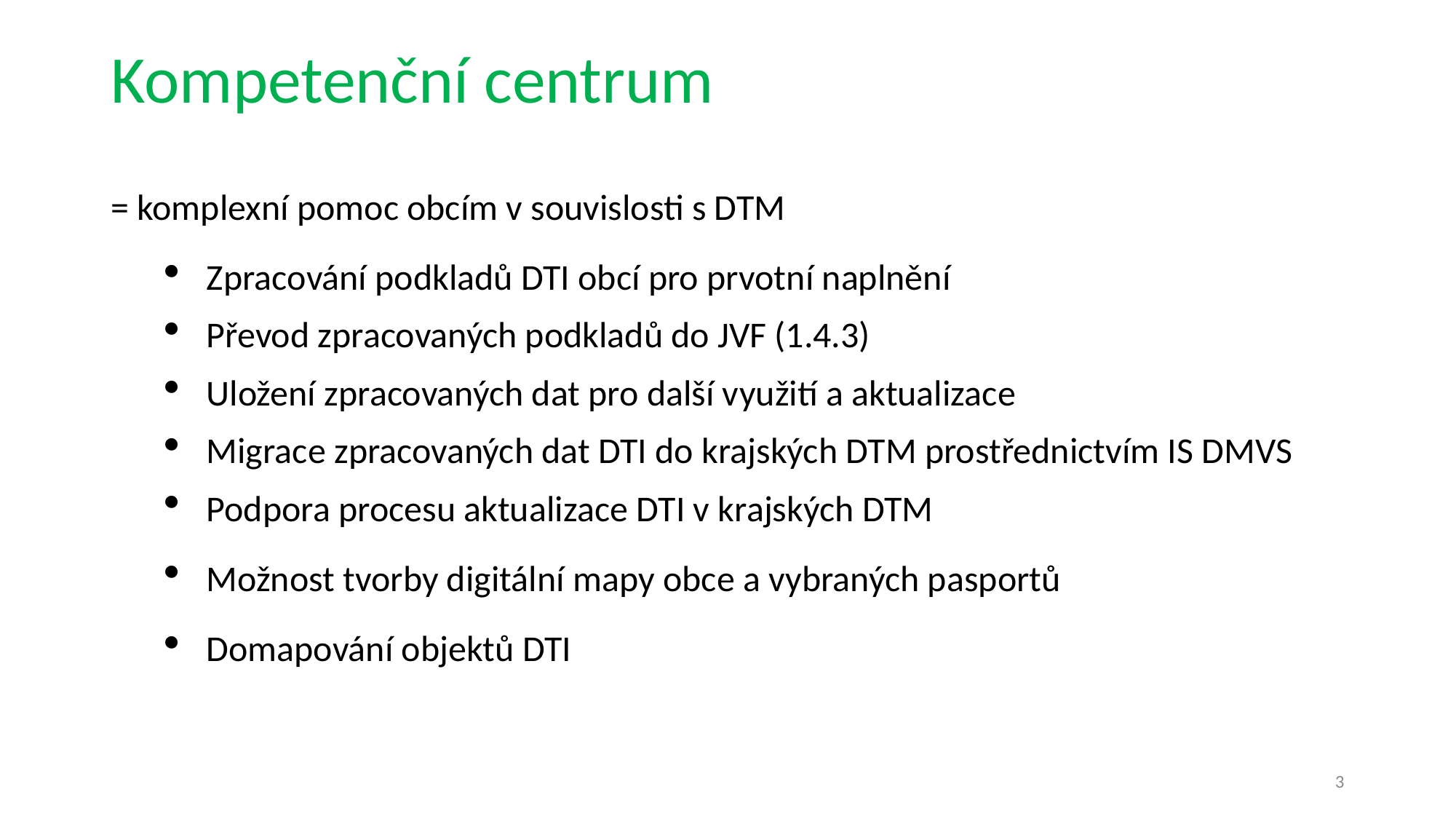

# Kompetenční centrum
= komplexní pomoc obcím v souvislosti s DTM
Zpracování podkladů DTI obcí pro prvotní naplnění
Převod zpracovaných podkladů do JVF (1.4.3)
Uložení zpracovaných dat pro další využití a aktualizace
Migrace zpracovaných dat DTI do krajských DTM prostřednictvím IS DMVS
Podpora procesu aktualizace DTI v krajských DTM
Možnost tvorby digitální mapy obce a vybraných pasportů
Domapování objektů DTI
3